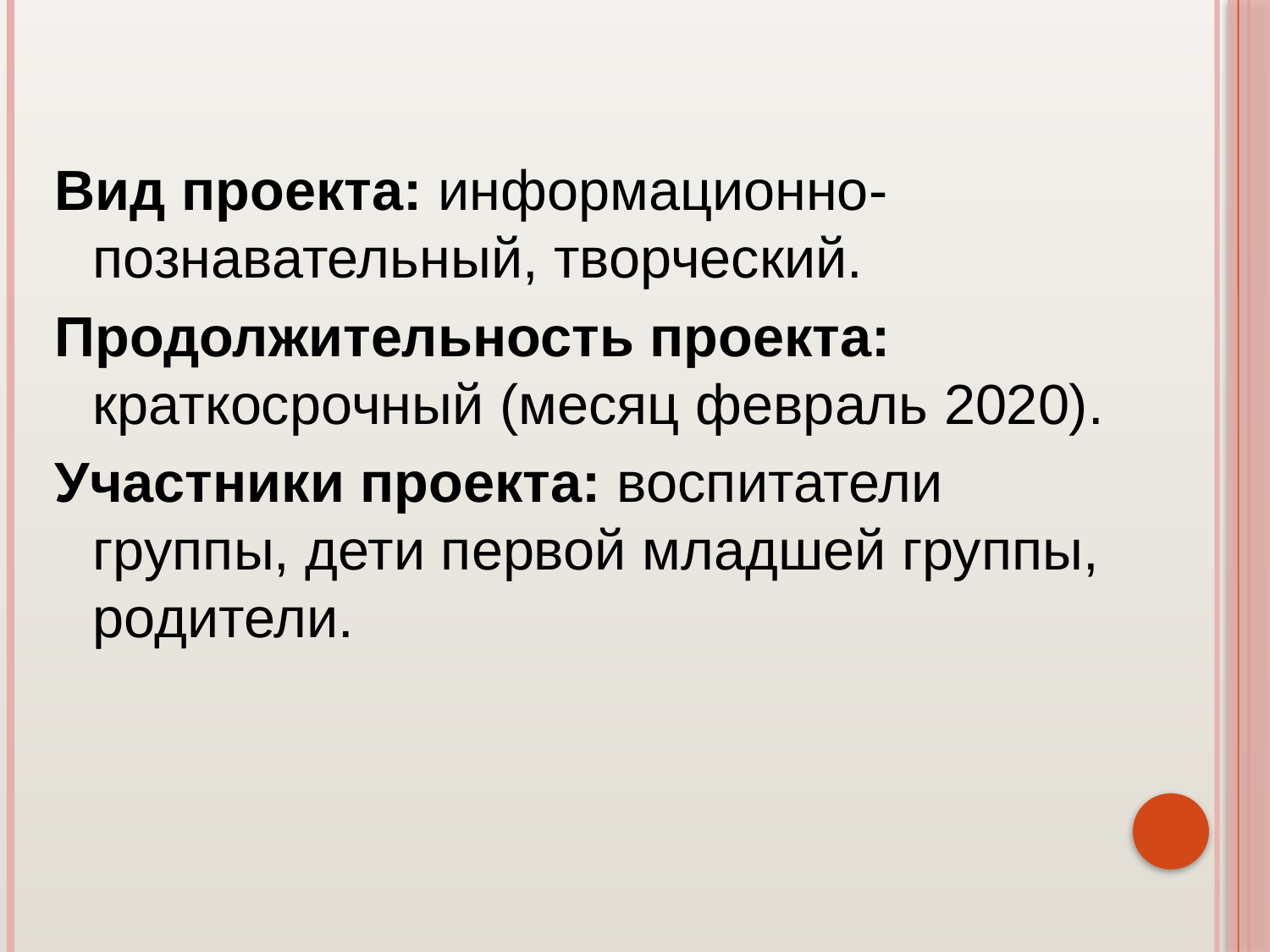

Вид проекта: информационно-познавательный, творческий.
Продолжительность проекта: краткосрочный (месяц февраль 2020).
Участники проекта: воспитатели группы, дети первой младшей группы, родители.